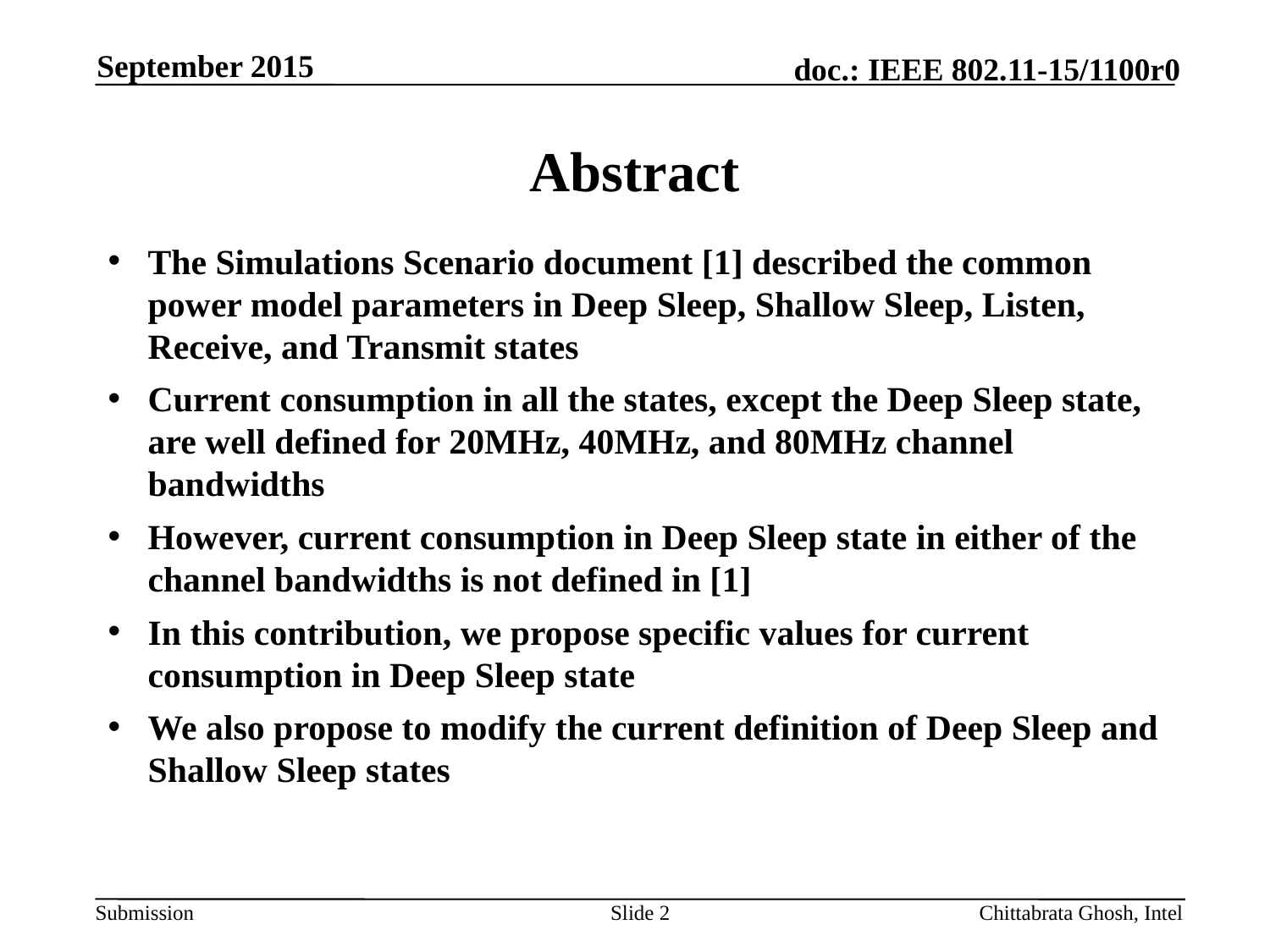

September 2015
# Abstract
The Simulations Scenario document [1] described the common power model parameters in Deep Sleep, Shallow Sleep, Listen, Receive, and Transmit states
Current consumption in all the states, except the Deep Sleep state, are well defined for 20MHz, 40MHz, and 80MHz channel bandwidths
However, current consumption in Deep Sleep state in either of the channel bandwidths is not defined in [1]
In this contribution, we propose specific values for current consumption in Deep Sleep state
We also propose to modify the current definition of Deep Sleep and Shallow Sleep states
Slide 2
                                      Chittabrata Ghosh, Intel